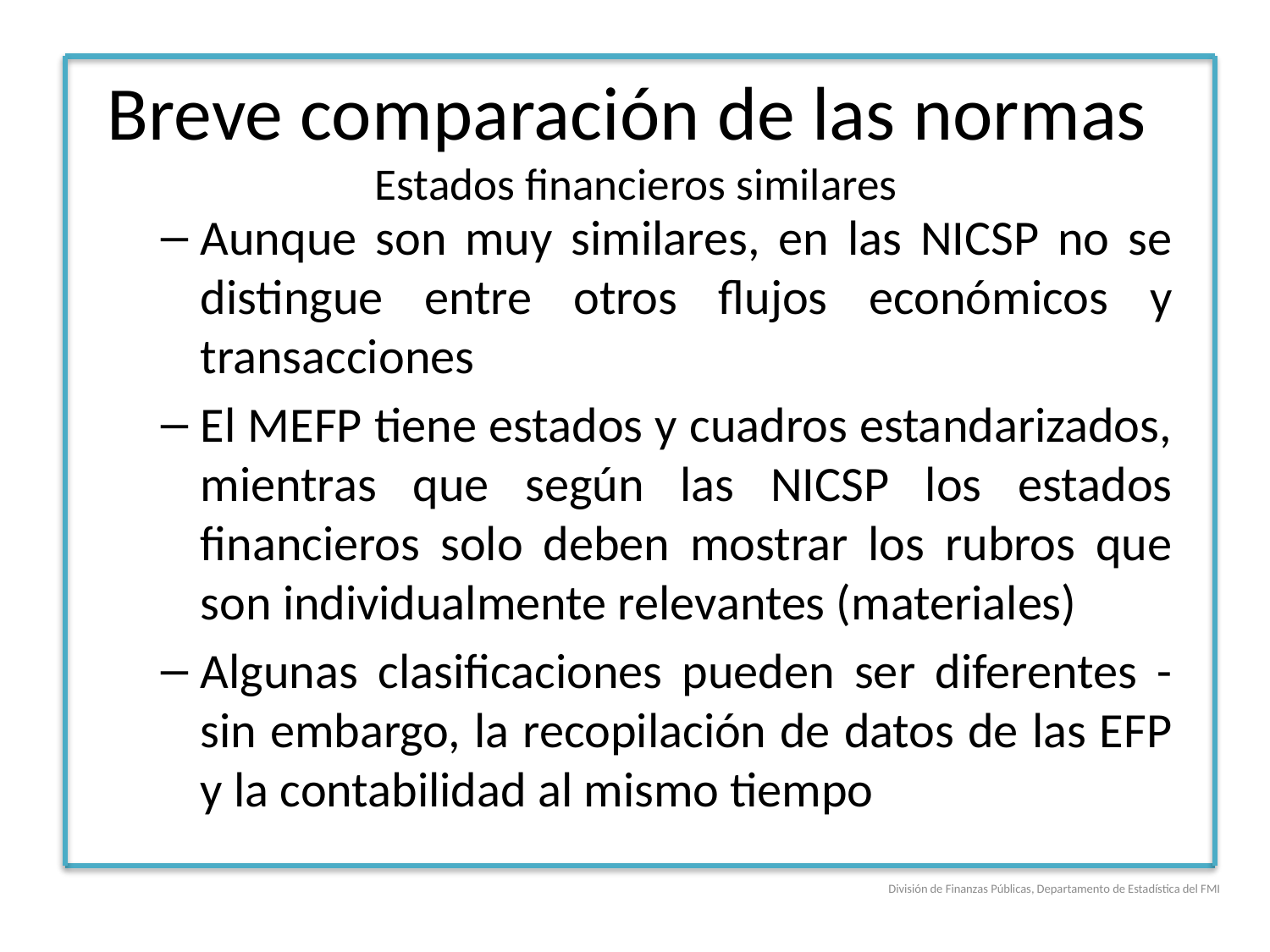

# Breve comparación de las normas Estados financieros similares
Aunque son muy similares, en las NICSP no se distingue entre otros flujos económicos y transacciones
El MEFP tiene estados y cuadros estandarizados, mientras que según las NICSP los estados financieros solo deben mostrar los rubros que son individualmente relevantes (materiales)
Algunas clasificaciones pueden ser diferentes - sin embargo, la recopilación de datos de las EFP y la contabilidad al mismo tiempo

División de Finanzas Públicas, Departamento de Estadística del FMI